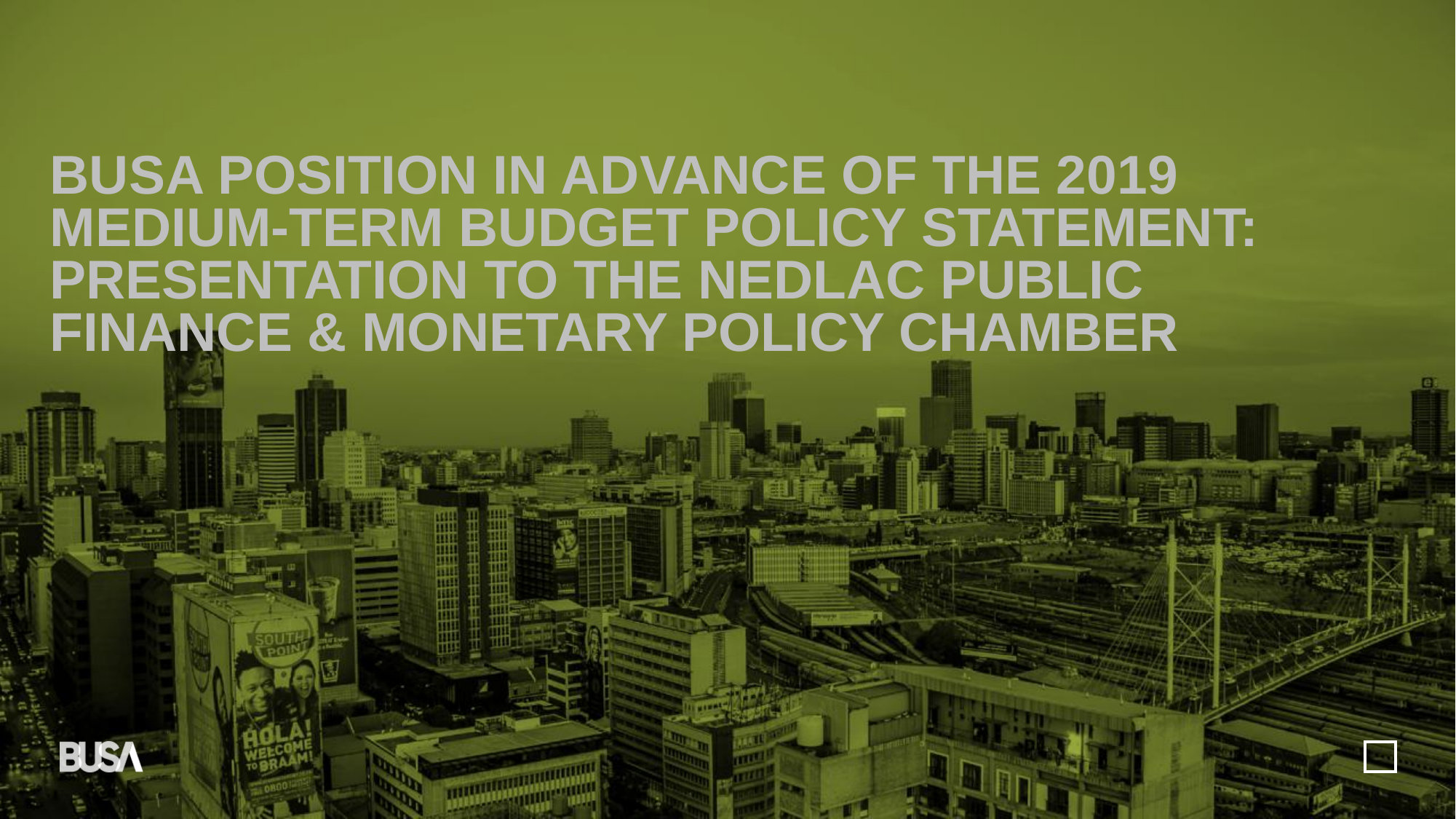

BUSA POSITION IN ADVANCE OF THE 2019 MEDIUM-TERM BUDGET POLICY STATEMENT: PRESENTATION TO THE NEDLAC PUBLIC FINANCE & MONETARY POLICY CHAMBER